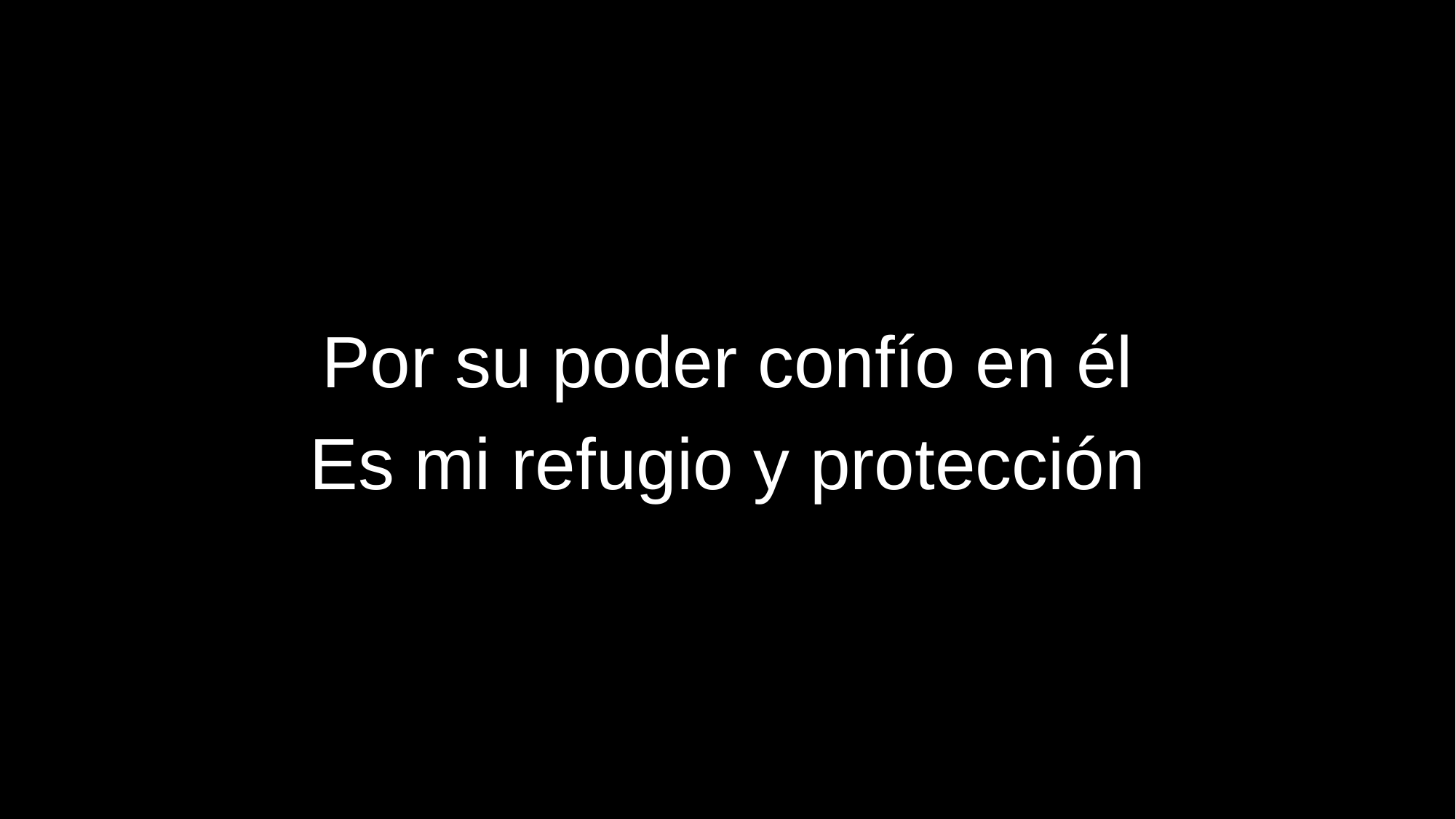

Por su poder confío en él
Es mi refugio y protección